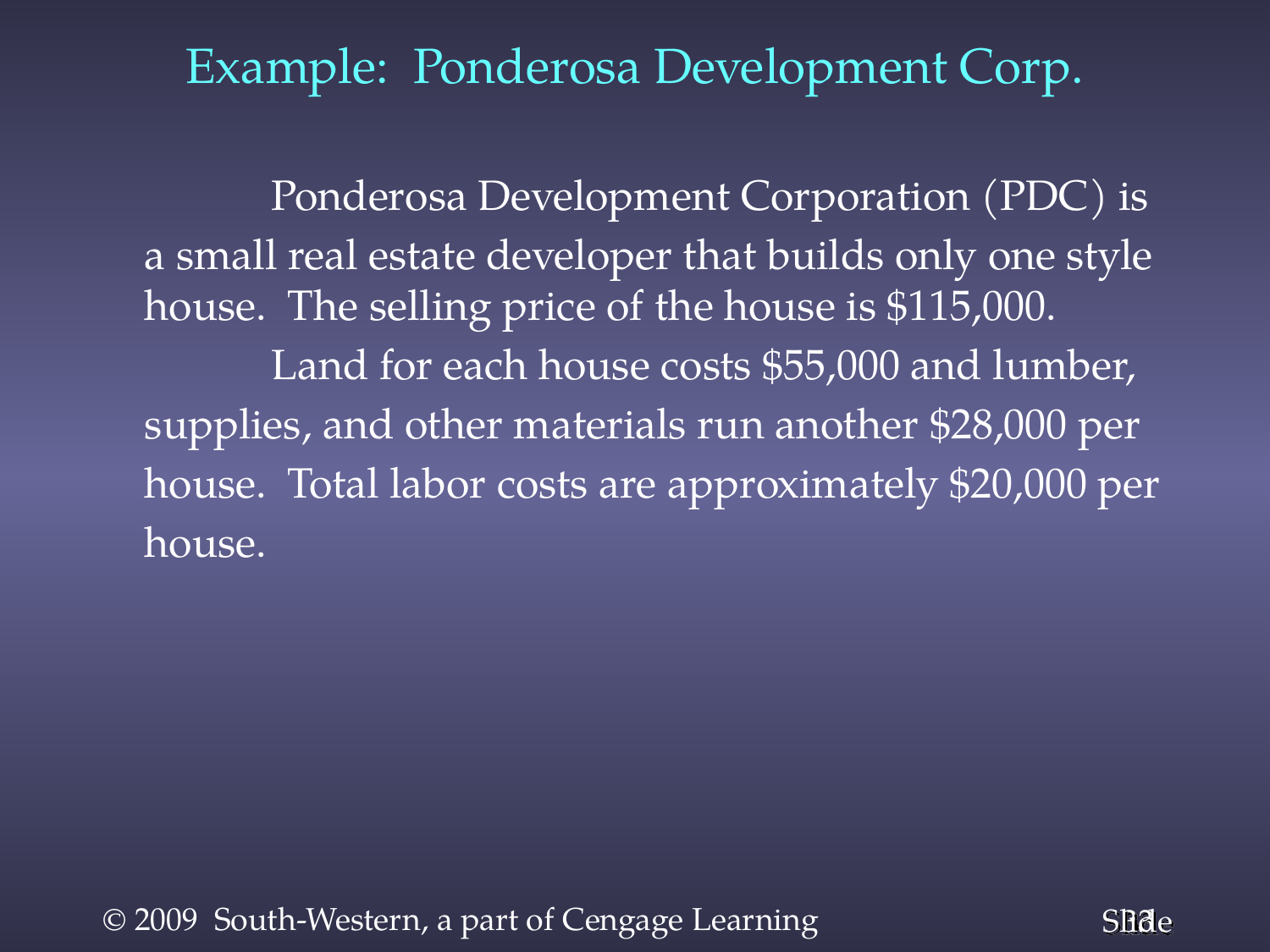

# Example:  Ponderosa Development Corp.
		Ponderosa Development Corporation (PDC) is
	a small real estate developer that builds only one style house.  The selling price of the house is $115,000.
		Land for each house costs $55,000 and lumber,
	supplies, and other materials run another $28,000 per
	house.  Total labor costs are approximately $20,000 per
	house.